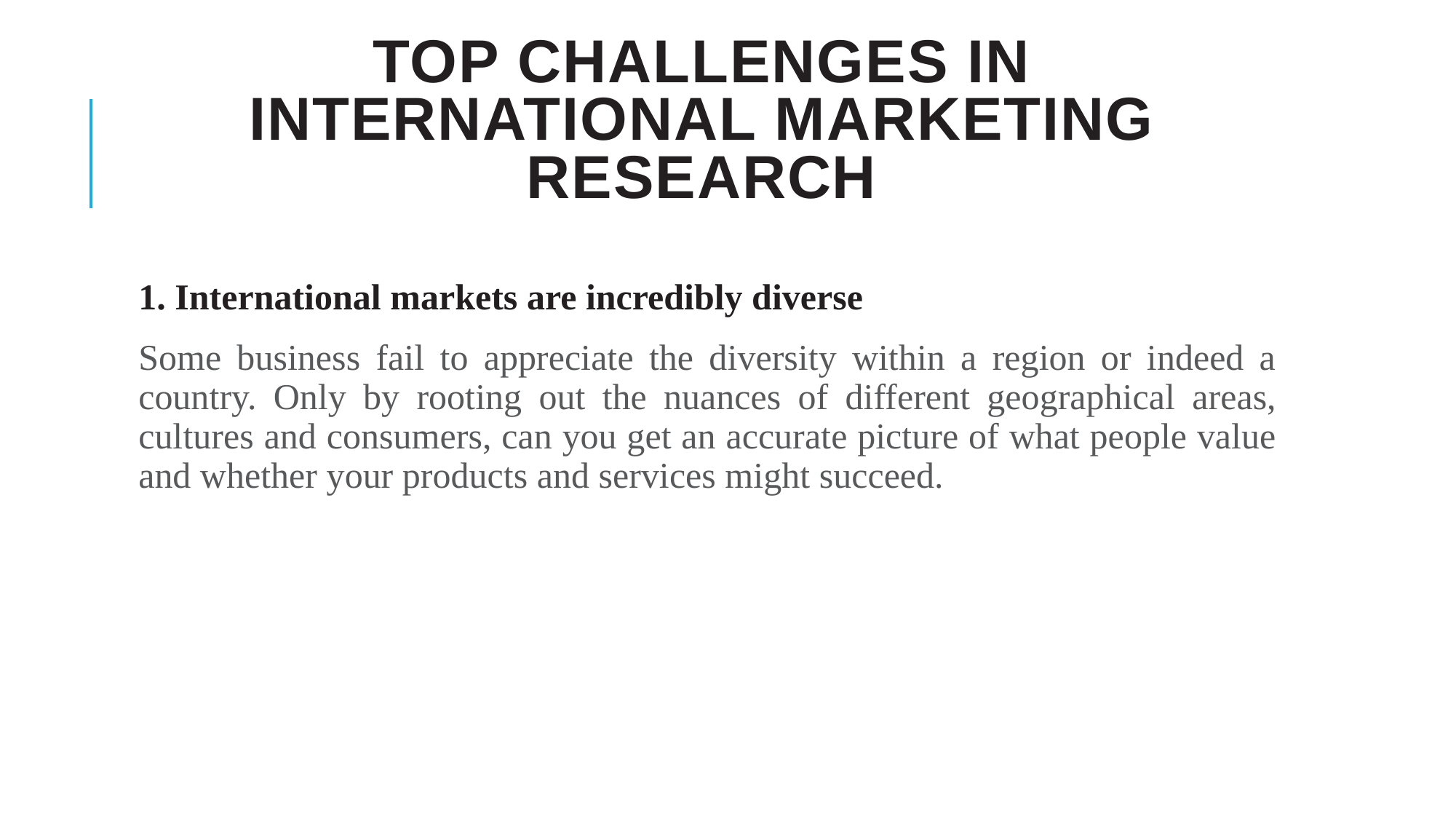

# top challenges in international marketing research
1. International markets are incredibly diverse
Some business fail to appreciate the diversity within a region or indeed a country. Only by rooting out the nuances of different geographical areas, cultures and consumers, can you get an accurate picture of what people value and whether your products and services might succeed.